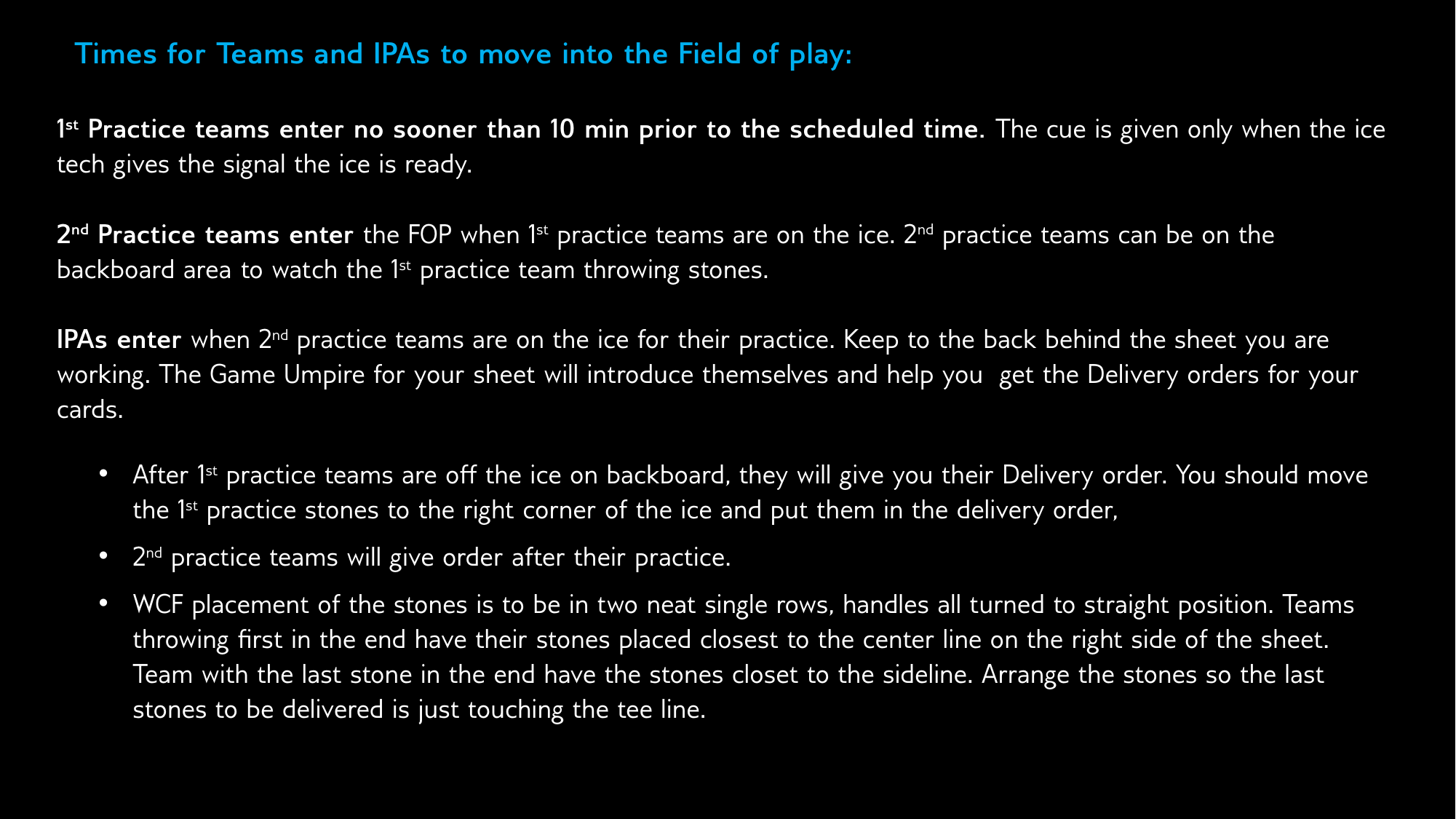

Times for Teams and IPAs to move into the Field of play:

1st Practice teams enter no sooner than 10 min prior to the scheduled time. The cue is given only when the ice tech gives the signal the ice is ready.

2nd Practice teams enter the FOP when 1st practice teams are on the ice. 2nd practice teams can be on the backboard area to watch the 1st practice team throwing stones.

IPAs enter when 2nd practice teams are on the ice for their practice. Keep to the back behind the sheet you are working. The Game Umpire for your sheet will introduce themselves and help you  get the Delivery orders for your cards.
After 1st practice teams are off the ice on backboard, they will give you their Delivery order. You should move the 1st practice stones to the right corner of the ice and put them in the delivery order,
2nd practice teams will give order after their practice.
WCF placement of the stones is to be in two neat single rows, handles all turned to straight position. Teams throwing first in the end have their stones placed closest to the center line on the right side of the sheet. Team with the last stone in the end have the stones closet to the sideline. Arrange the stones so the last stones to be delivered is just touching the tee line.